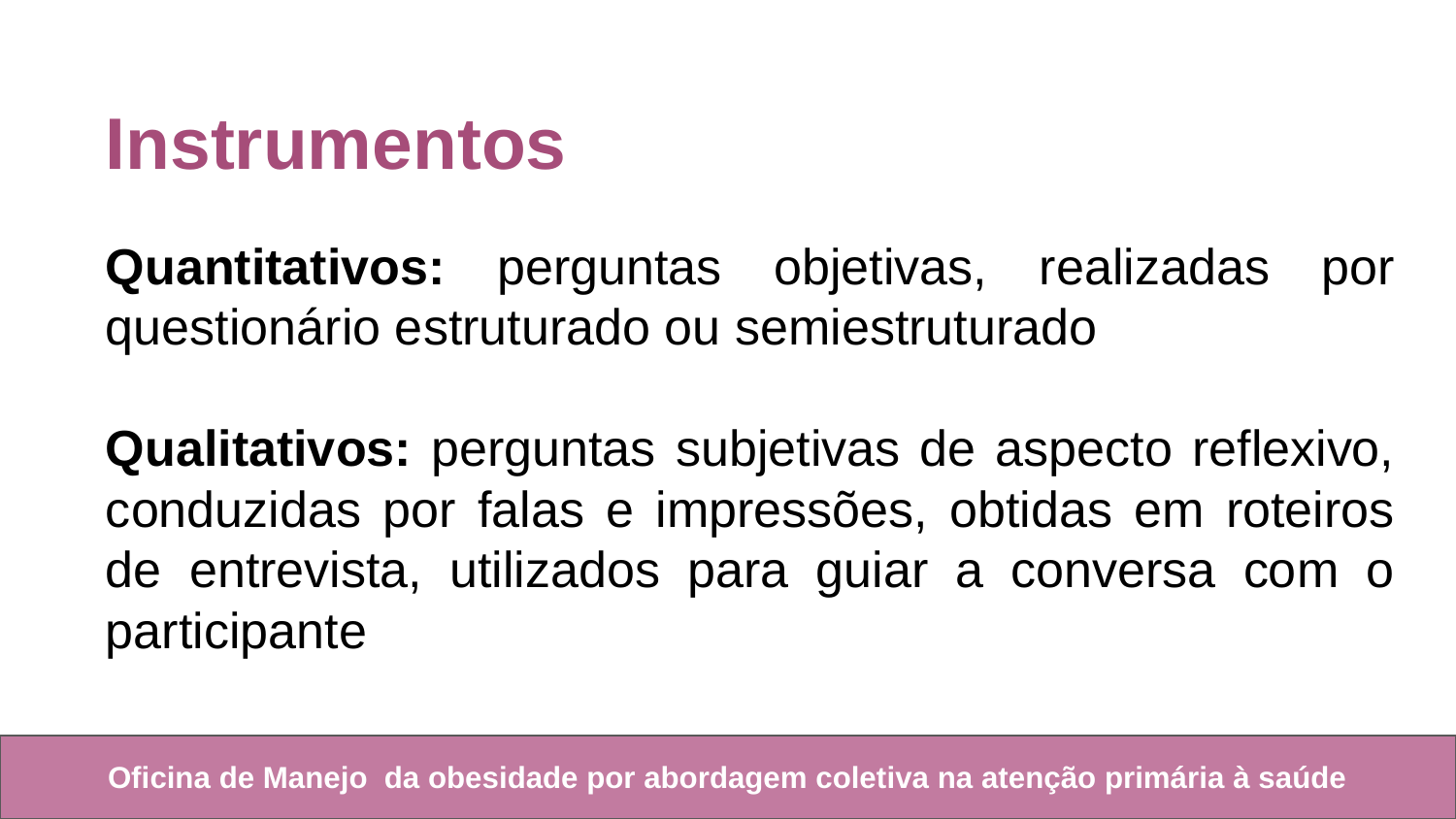

Instrumentos
Quantitativos: perguntas objetivas, realizadas por questionário estruturado ou semiestruturado

Qualitativos: perguntas subjetivas de aspecto reflexivo, conduzidas por falas e impressões, obtidas em roteiros de entrevista, utilizados para guiar a conversa com o participante